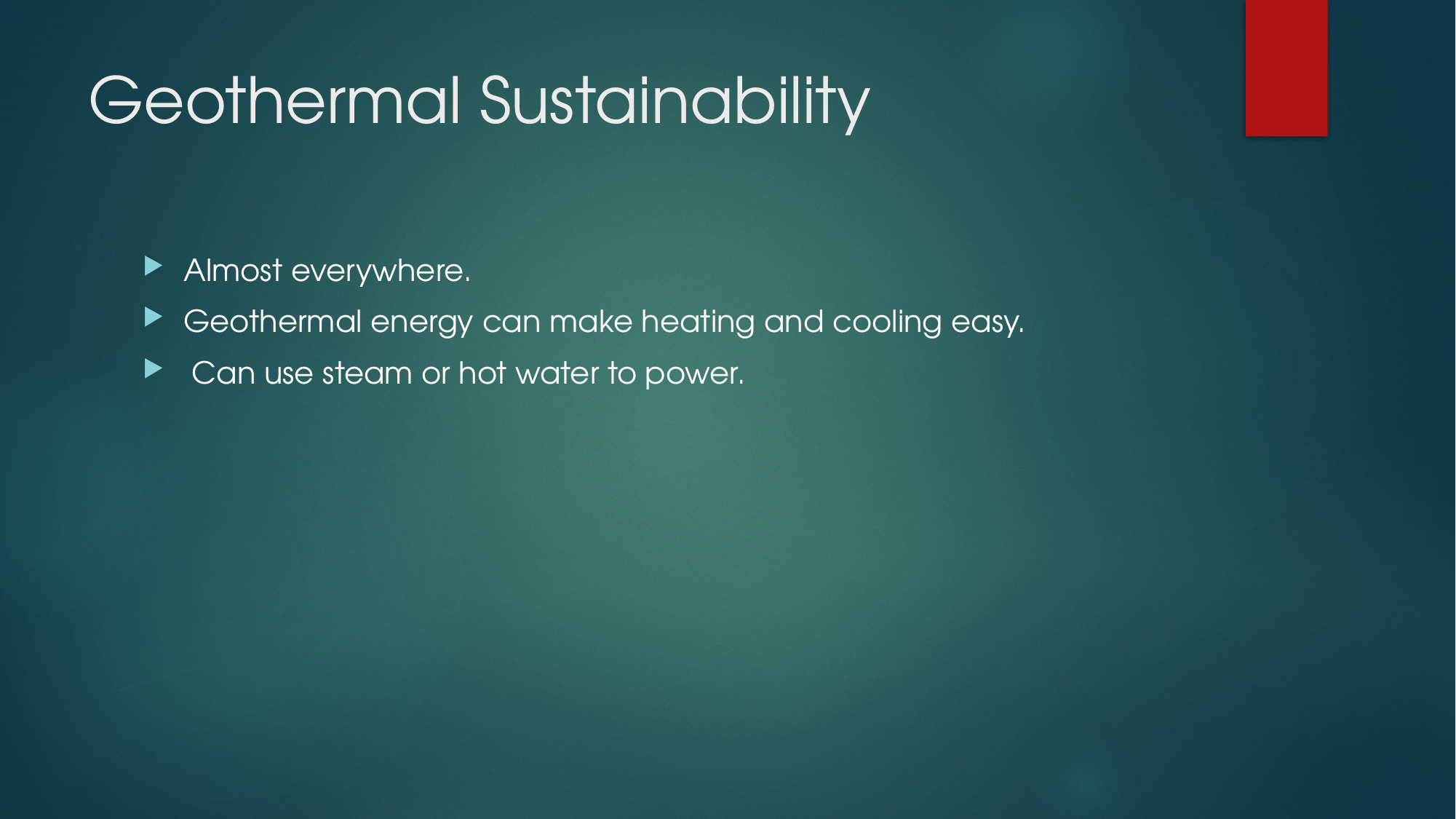

# Geothermal Sustainability
Almost everywhere.
Geothermal energy can make heating and cooling easy.
 Can use steam or hot water to power.